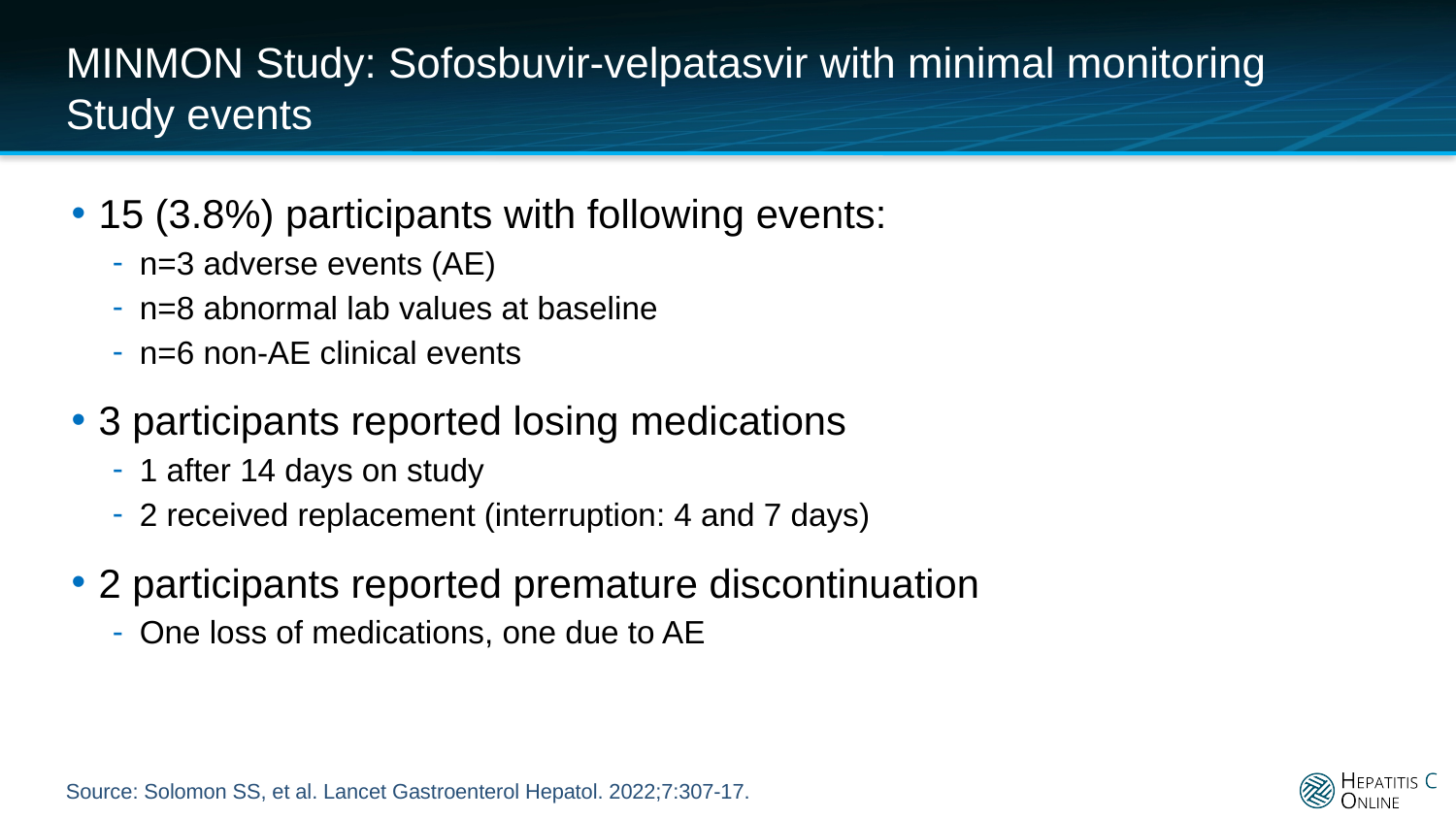

# MINMON Study: Sofosbuvir-velpatasvir with minimal monitoring Study events
15 (3.8%) participants with following events:
n=3 adverse events (AE)
n=8 abnormal lab values at baseline
n=6 non-AE clinical events
3 participants reported losing medications
1 after 14 days on study
2 received replacement (interruption: 4 and 7 days)
2 participants reported premature discontinuation
One loss of medications, one due to AE
Source: Solomon SS, et al. Lancet Gastroenterol Hepatol. 2022;7:307-17.